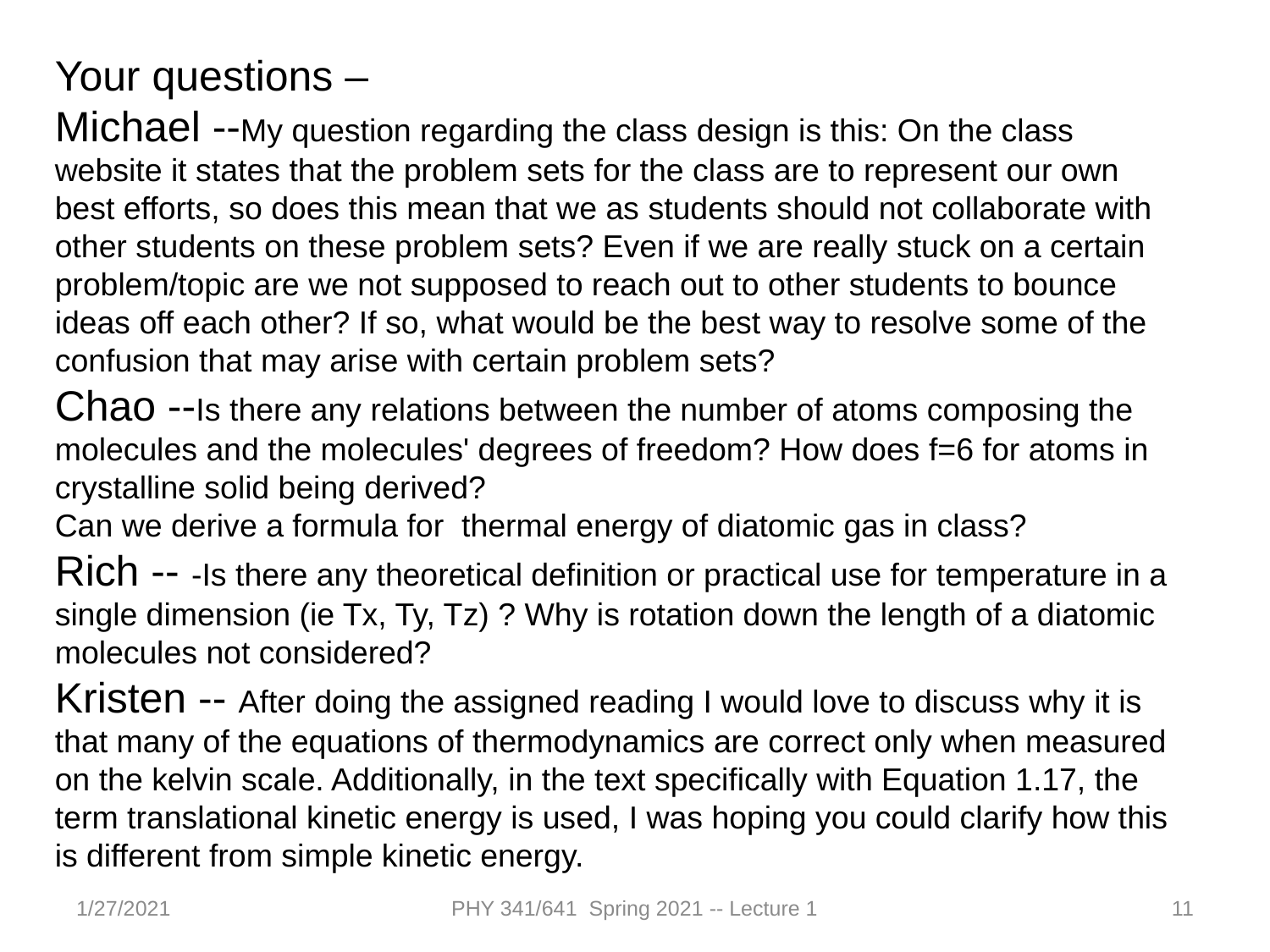

Your questions –
Michael --My question regarding the class design is this: On the class website it states that the problem sets for the class are to represent our own best efforts, so does this mean that we as students should not collaborate with other students on these problem sets? Even if we are really stuck on a certain problem/topic are we not supposed to reach out to other students to bounce ideas off each other? If so, what would be the best way to resolve some of the confusion that may arise with certain problem sets?
Chao --Is there any relations between the number of atoms composing the molecules and the molecules' degrees of freedom? How does f=6 for atoms in crystalline solid being derived?
Can we derive a formula for  thermal energy of diatomic gas in class?
Rich -- -Is there any theoretical definition or practical use for temperature in a single dimension (ie Tx, Ty, Tz) ? Why is rotation down the length of a diatomic molecules not considered?
Kristen -- After doing the assigned reading I would love to discuss why it is that many of the equations of thermodynamics are correct only when measured on the kelvin scale. Additionally, in the text specifically with Equation 1.17, the term translational kinetic energy is used, I was hoping you could clarify how this is different from simple kinetic energy.

1/27/2021
PHY 341/641  Spring 2021 -- Lecture 1
11